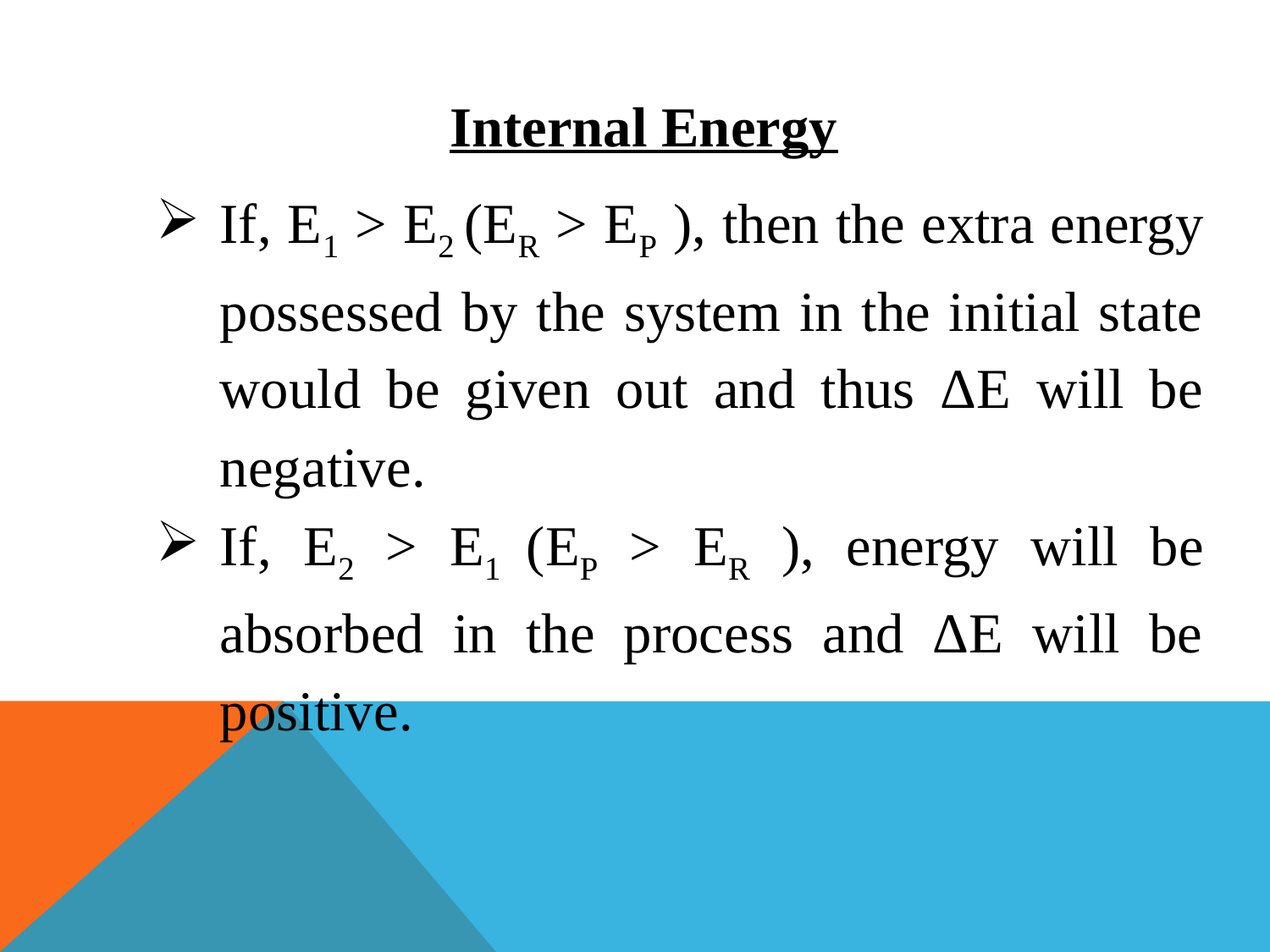

Internal Energy
If, E1 > E2 (ER > EP ), then the extra energy possessed by the system in the initial state would be given out and thus ΔE will be negative.
If, E2 > E1 (EP > ER ), energy will be absorbed in the process and ΔE will be positive.